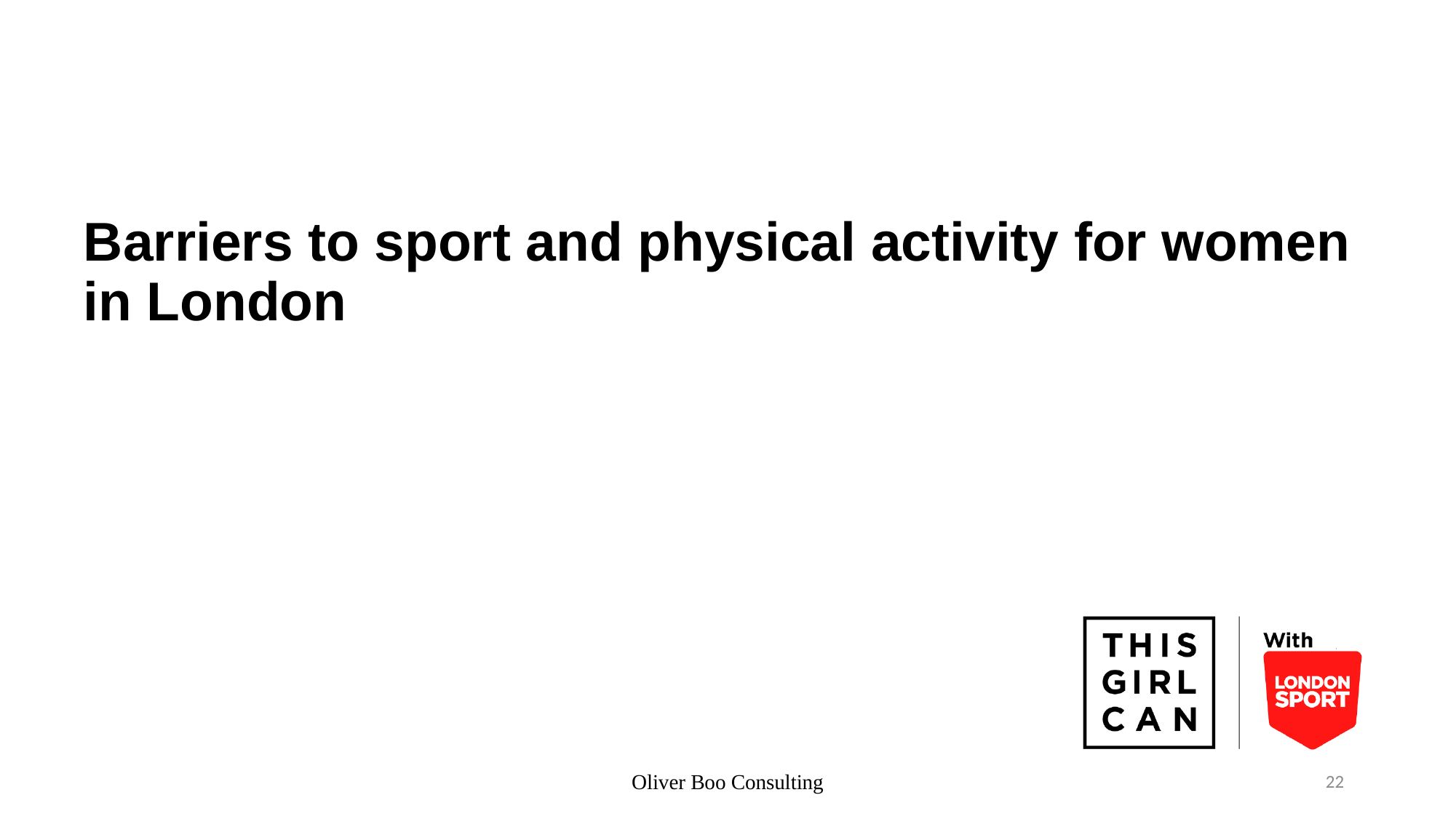

Barriers to sport and physical activity for women in London

Oliver Boo Consulting
22